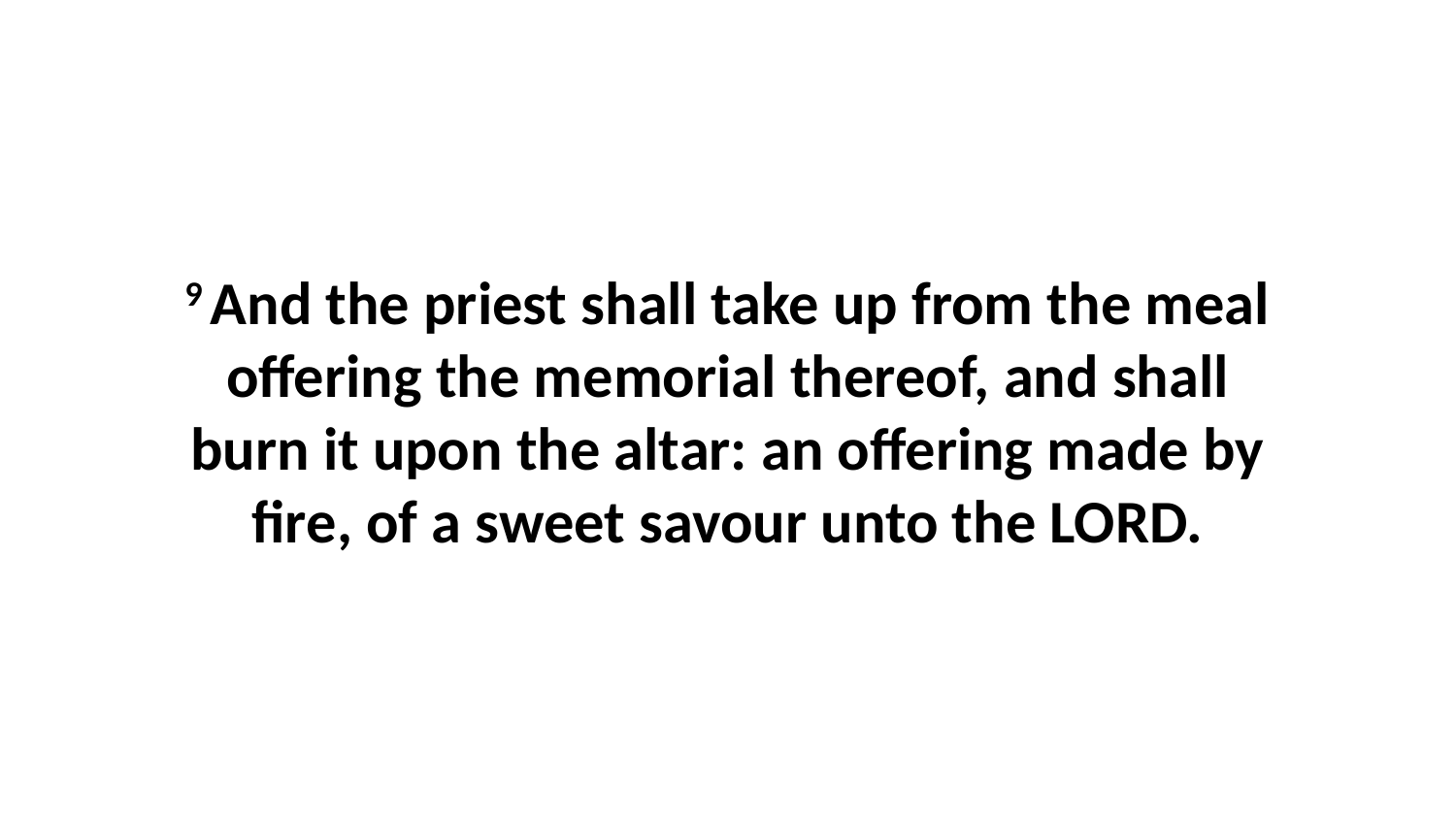

9 And the priest shall take up from the meal offering the memorial thereof, and shall burn it upon the altar: an offering made by fire, of a sweet savour unto the LORD.